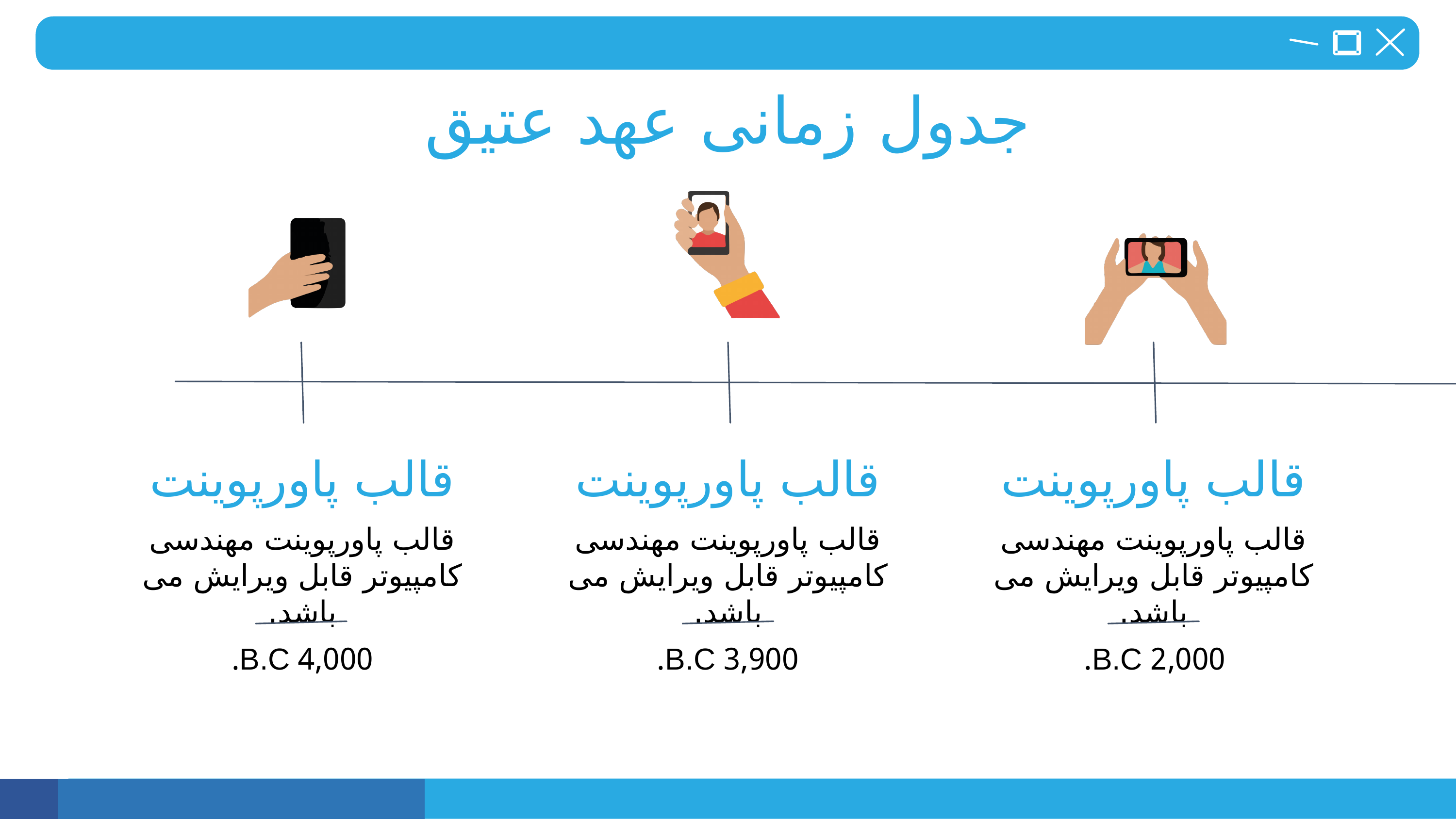

جدول زمانی عهد عتیق

قالب پاورپوینت
قالب پاورپوینت
قالب پاورپوینت
قالب پاورپوینت مهندسی کامپیوتر قابل ویرایش می باشد.
قالب پاورپوینت مهندسی کامپیوتر قابل ویرایش می باشد.
قالب پاورپوینت مهندسی کامپیوتر قابل ویرایش می باشد.

4,000 B.C.
3,900 B.C.
2,000 B.C.